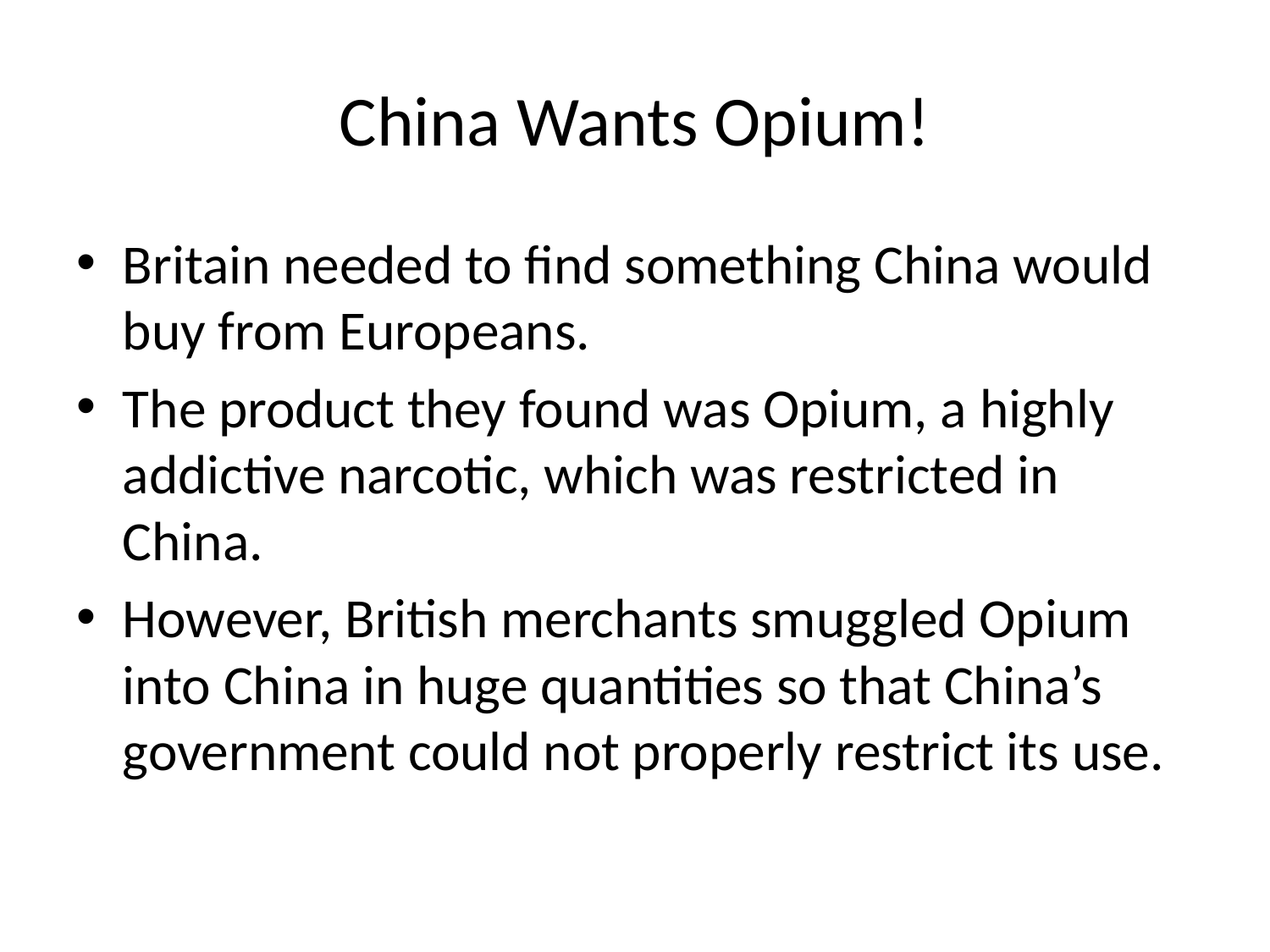

# China Wants Opium!
Britain needed to find something China would buy from Europeans.
The product they found was Opium, a highly addictive narcotic, which was restricted in China.
However, British merchants smuggled Opium into China in huge quantities so that China’s government could not properly restrict its use.